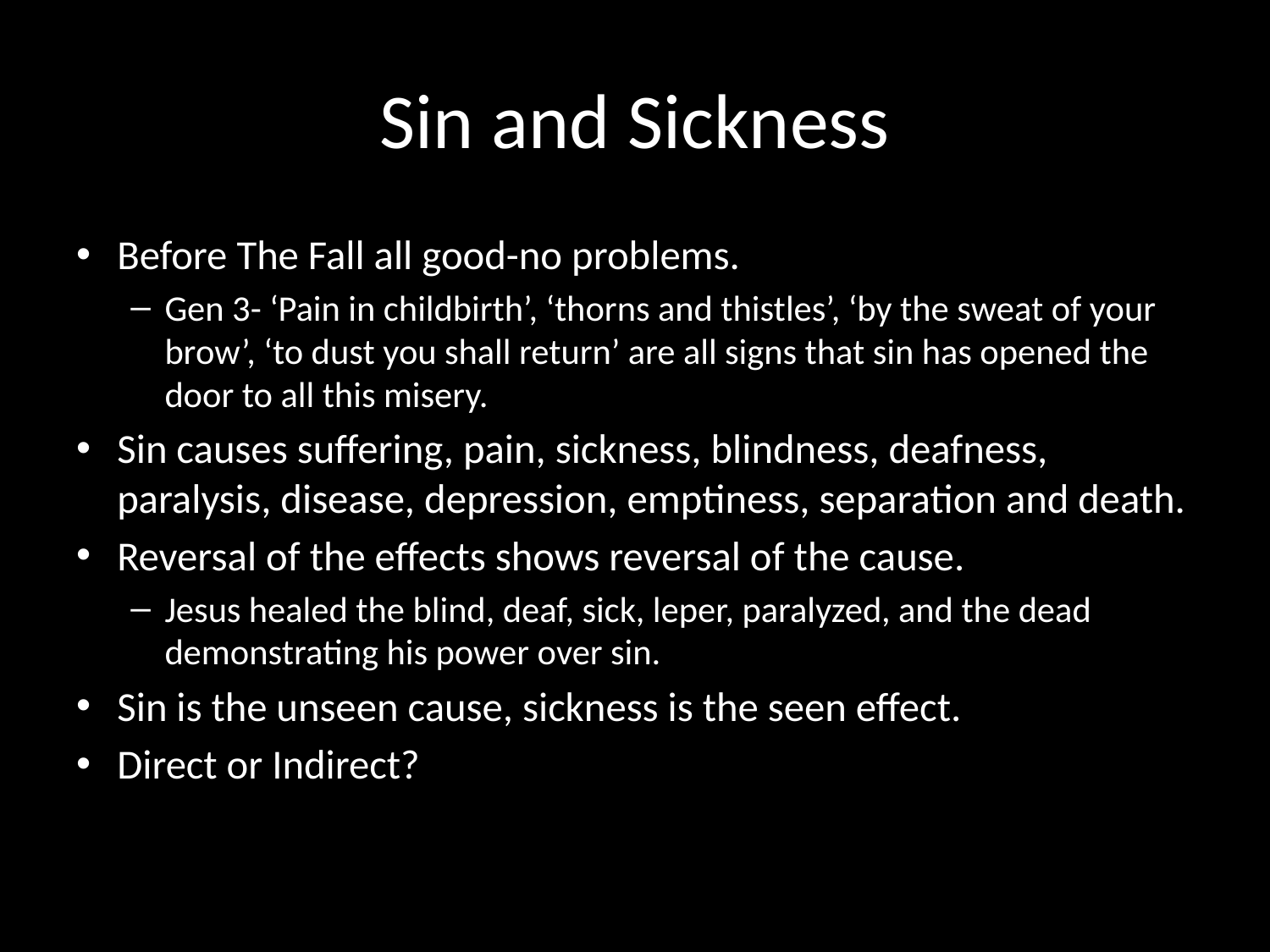

# Sin and Sickness
Before The Fall all good-no problems.
Gen 3- ‘Pain in childbirth’, ‘thorns and thistles’, ‘by the sweat of your brow’, ‘to dust you shall return’ are all signs that sin has opened the door to all this misery.
Sin causes suffering, pain, sickness, blindness, deafness, paralysis, disease, depression, emptiness, separation and death.
Reversal of the effects shows reversal of the cause.
Jesus healed the blind, deaf, sick, leper, paralyzed, and the dead demonstrating his power over sin.
Sin is the unseen cause, sickness is the seen effect.
Direct or Indirect?